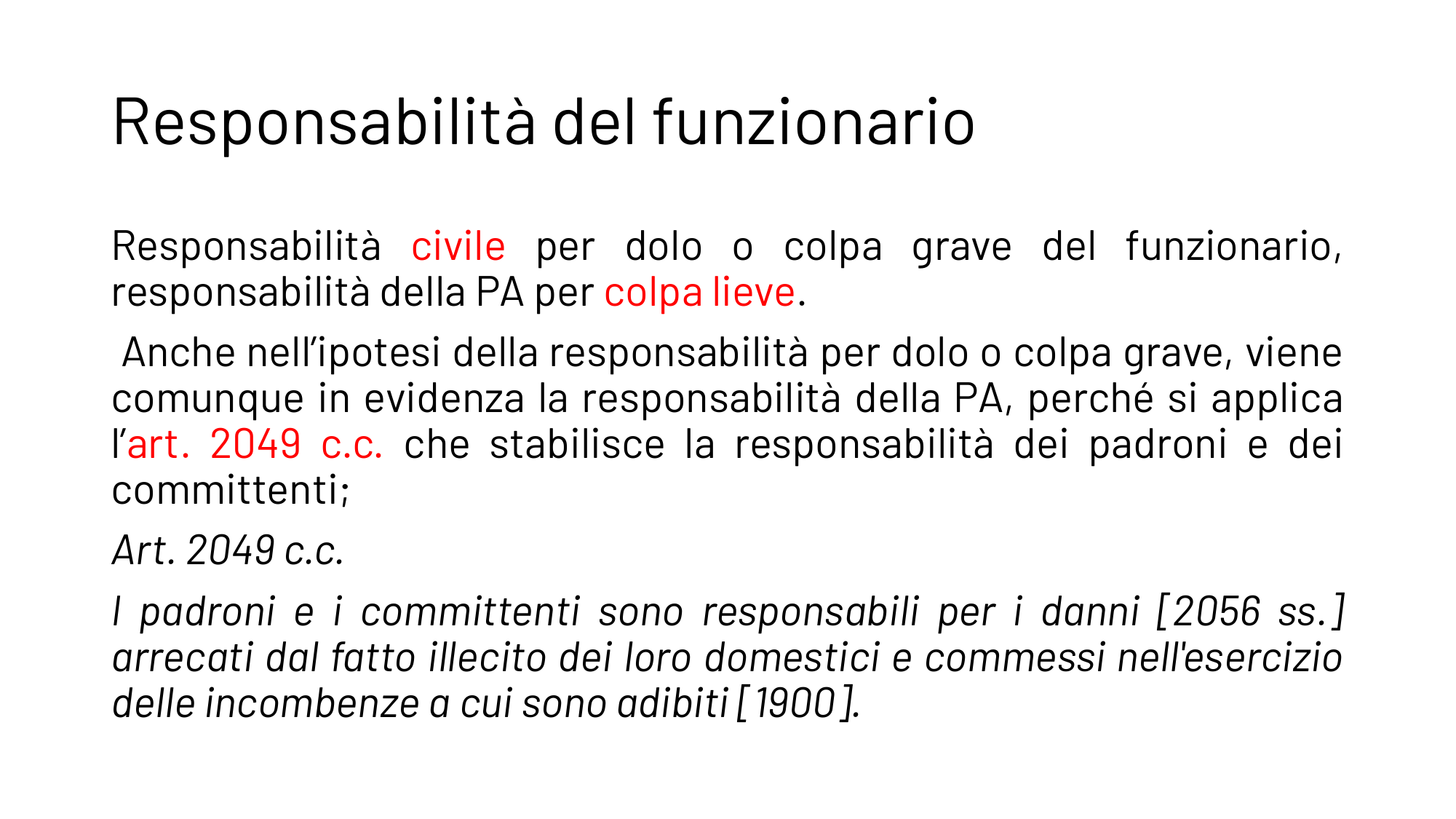

# Responsabilità del funzionario
Responsabilità civile per dolo o colpa grave del funzionario, responsabilità della PA per colpa lieve.
 Anche nell’ipotesi della responsabilità per dolo o colpa grave, viene comunque in evidenza la responsabilità della PA, perché si applica l’art. 2049 c.c. che stabilisce la responsabilità dei padroni e dei committenti;
Art. 2049 c.c.
I padroni e i committenti sono responsabili per i danni [2056 ss.] arrecati dal fatto illecito dei loro domestici e commessi nell'esercizio delle incombenze a cui sono adibiti [1900].